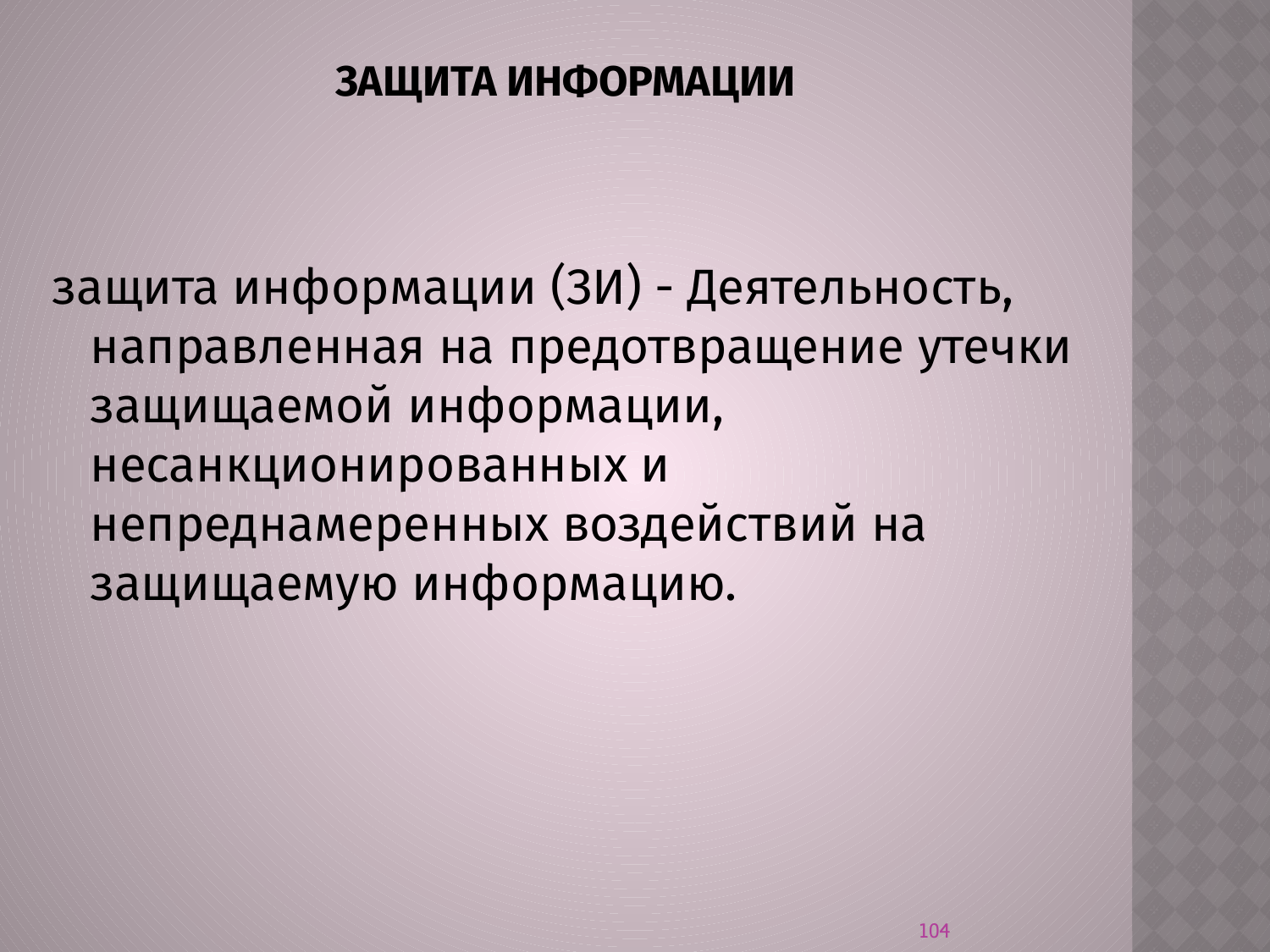

# защита информации

защита информации (ЗИ) - Деятельность, направленная на предотвращение утечки защищаемой информации, несанкционированных и непреднамеренных воздействий на защищаемую информацию.
104